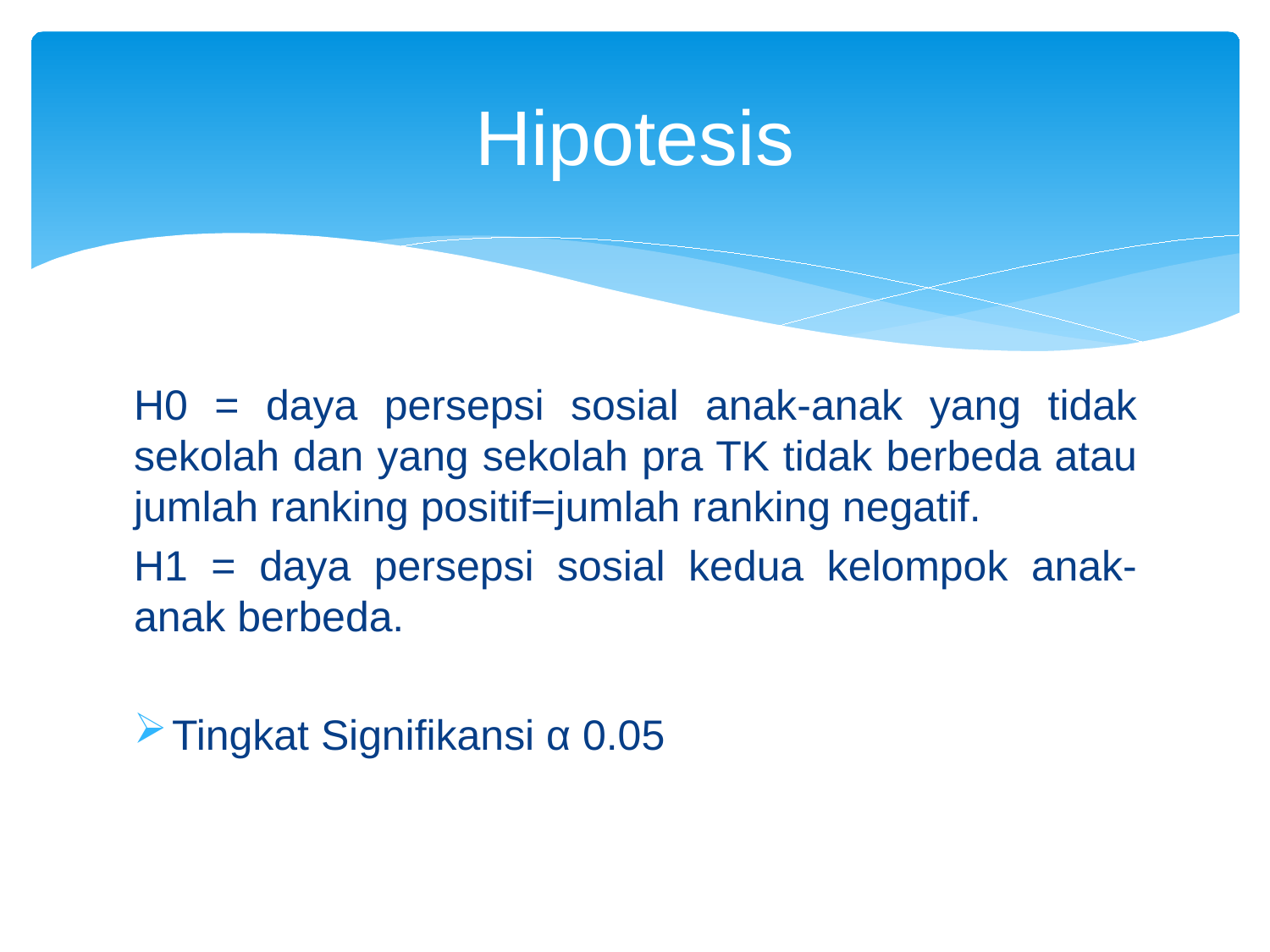

# Hipotesis
H0 = daya persepsi sosial anak-anak yang tidak sekolah dan yang sekolah pra TK tidak berbeda atau jumlah ranking positif=jumlah ranking negatif.
H1 = daya persepsi sosial kedua kelompok anak-anak berbeda.

Tingkat Signifikansi α 0.05